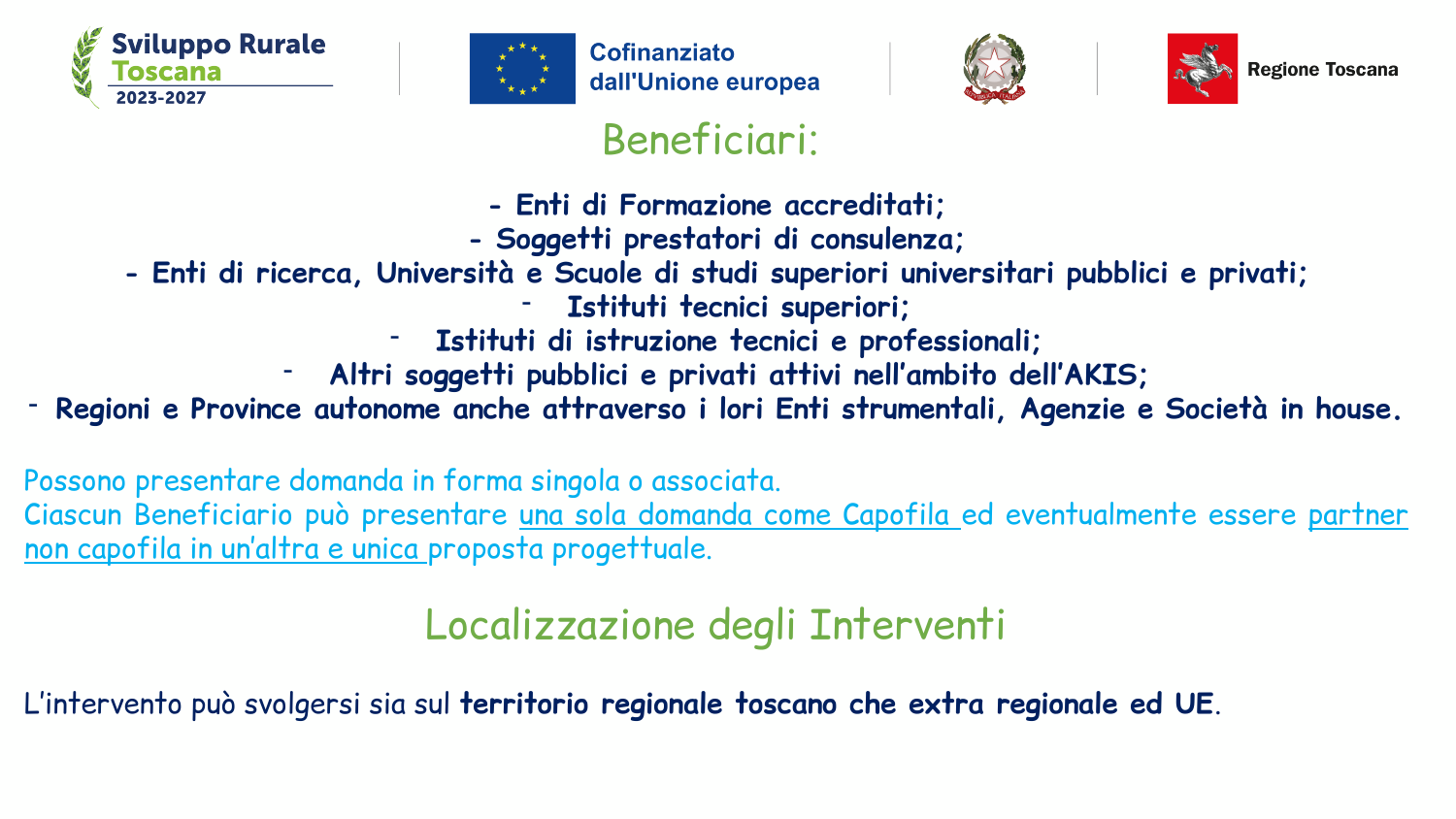

#
Beneficiari:
- Enti di Formazione accreditati;
- Soggetti prestatori di consulenza;
- Enti di ricerca, Università e Scuole di studi superiori universitari pubblici e privati;
Istituti tecnici superiori;
Istituti di istruzione tecnici e professionali;
Altri soggetti pubblici e privati attivi nell’ambito dell’AKIS;
Regioni e Province autonome anche attraverso i lori Enti strumentali, Agenzie e Società in house.

Possono presentare domanda in forma singola o associata.
Ciascun Beneficiario può presentare una sola domanda come Capofila ed eventualmente essere partner non capofila in un’altra e unica proposta progettuale.

Localizzazione degli Interventi

L’intervento può svolgersi sia sul territorio regionale toscano che extra regionale ed UE.